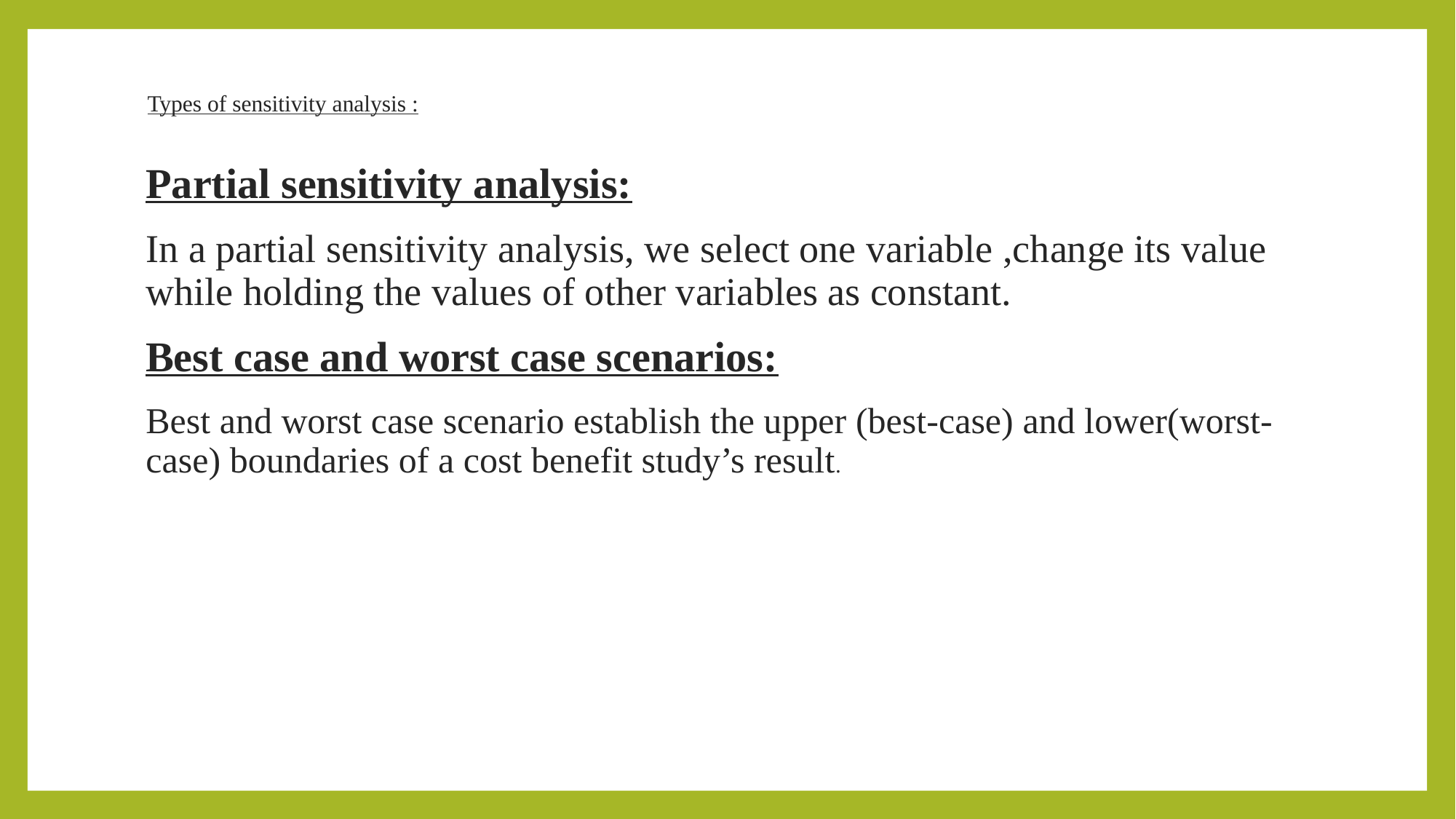

# Types of sensitivity analysis :
Partial sensitivity analysis:
In a partial sensitivity analysis, we select one variable ,change its value while holding the values of other variables as constant.
Best case and worst case scenarios:
Best and worst case scenario establish the upper (best-case) and lower(worst-case) boundaries of a cost benefit study’s result.